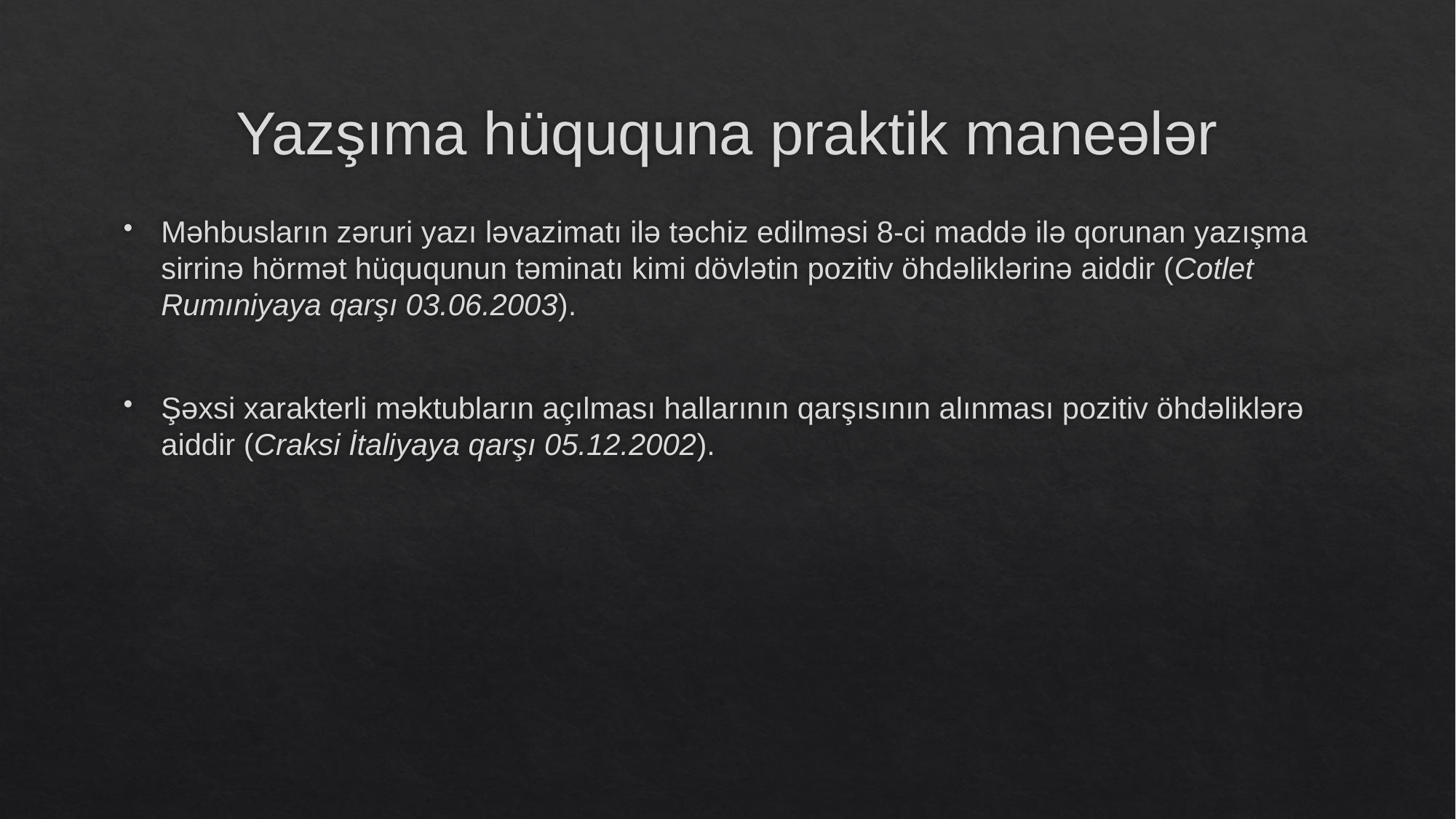

# Yazşıma hüququna praktik maneələr
Məhbusların zəruri yazı ləvazimatı ilə təchiz edilməsi 8-ci maddə ilə qorunan yazışma sirrinə hörmət hüququnun təminatı kimi dövlətin pozitiv öhdəliklərinə aiddir (Cotlet Rumıniyaya qarşı 03.06.2003).

Şəxsi xarakterli məktubların açılması hallarının qarşısının alınması pozitiv öhdəliklərə aiddir (Craksi İtaliyaya qarşı 05.12.2002).